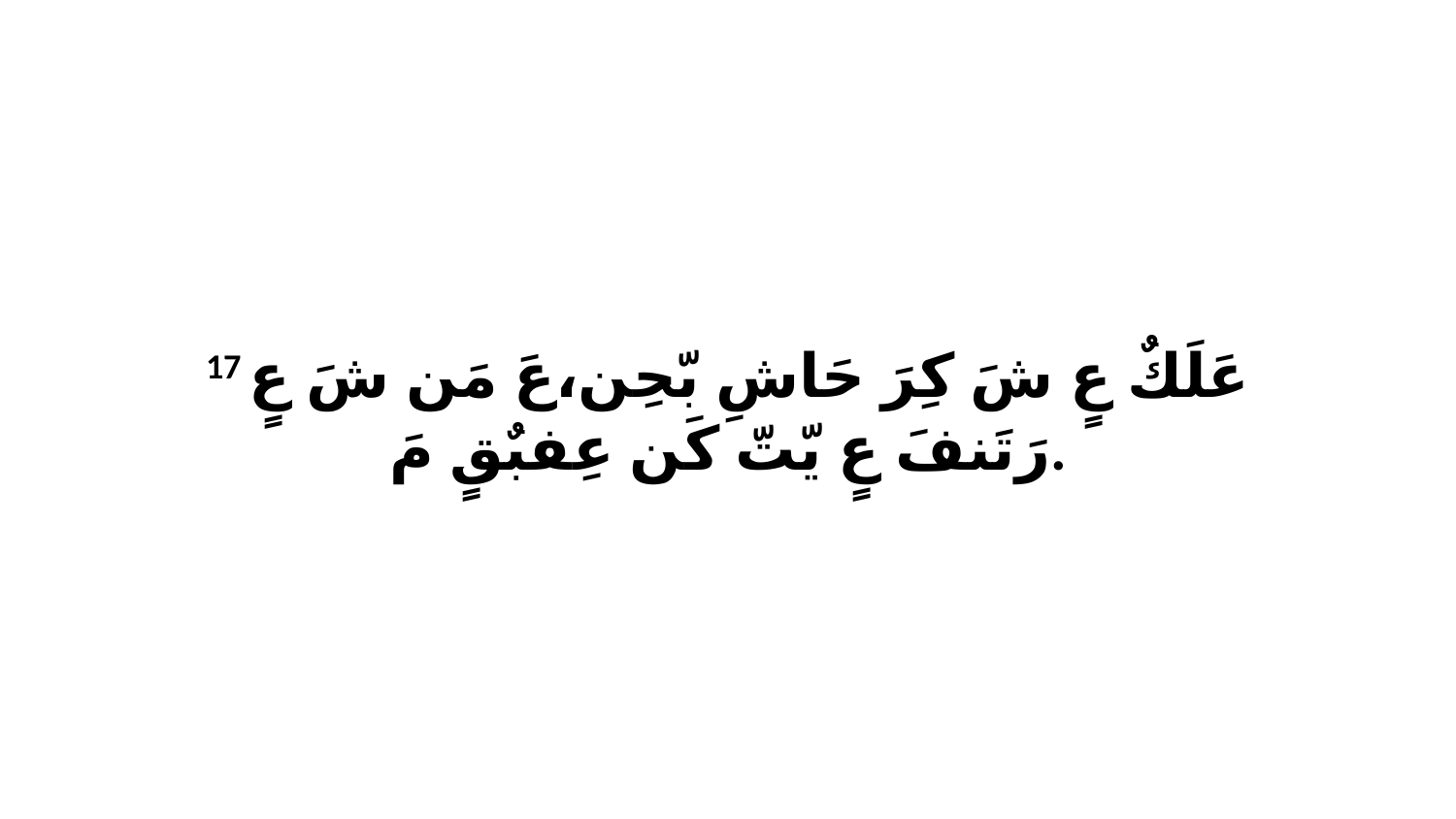

17 عَلَكٌ عٍ شَ كِرَ حَاشِ بّحِن،عَ مَن شَ عٍ رَتَنفَ عٍ يّتّ كَن عِفبٌقٍ مَ.